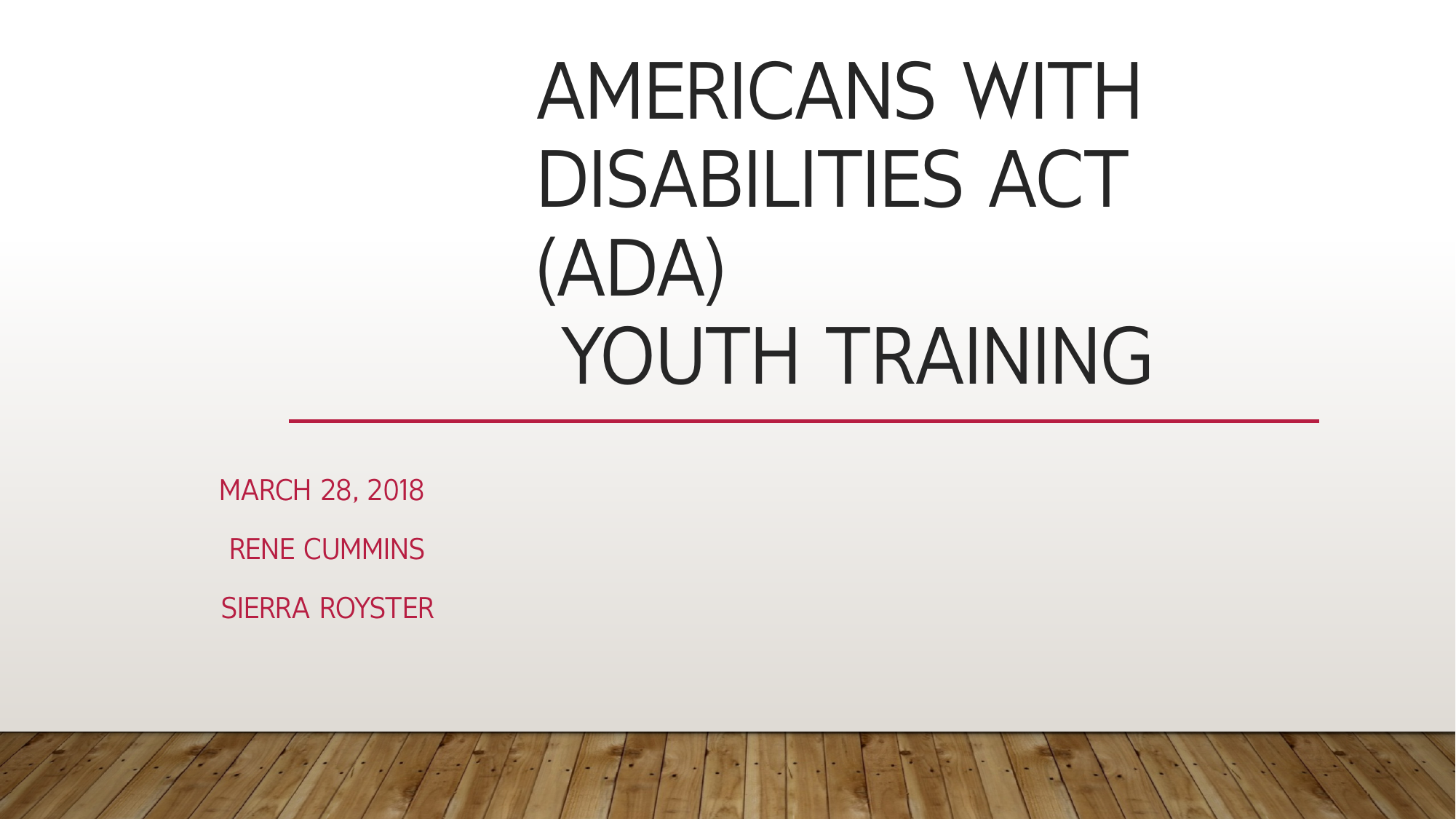

# Americans with Disabilities Act (ADA) Youth Training
March 28, 2018
Rene Cummins
Sierra Royster